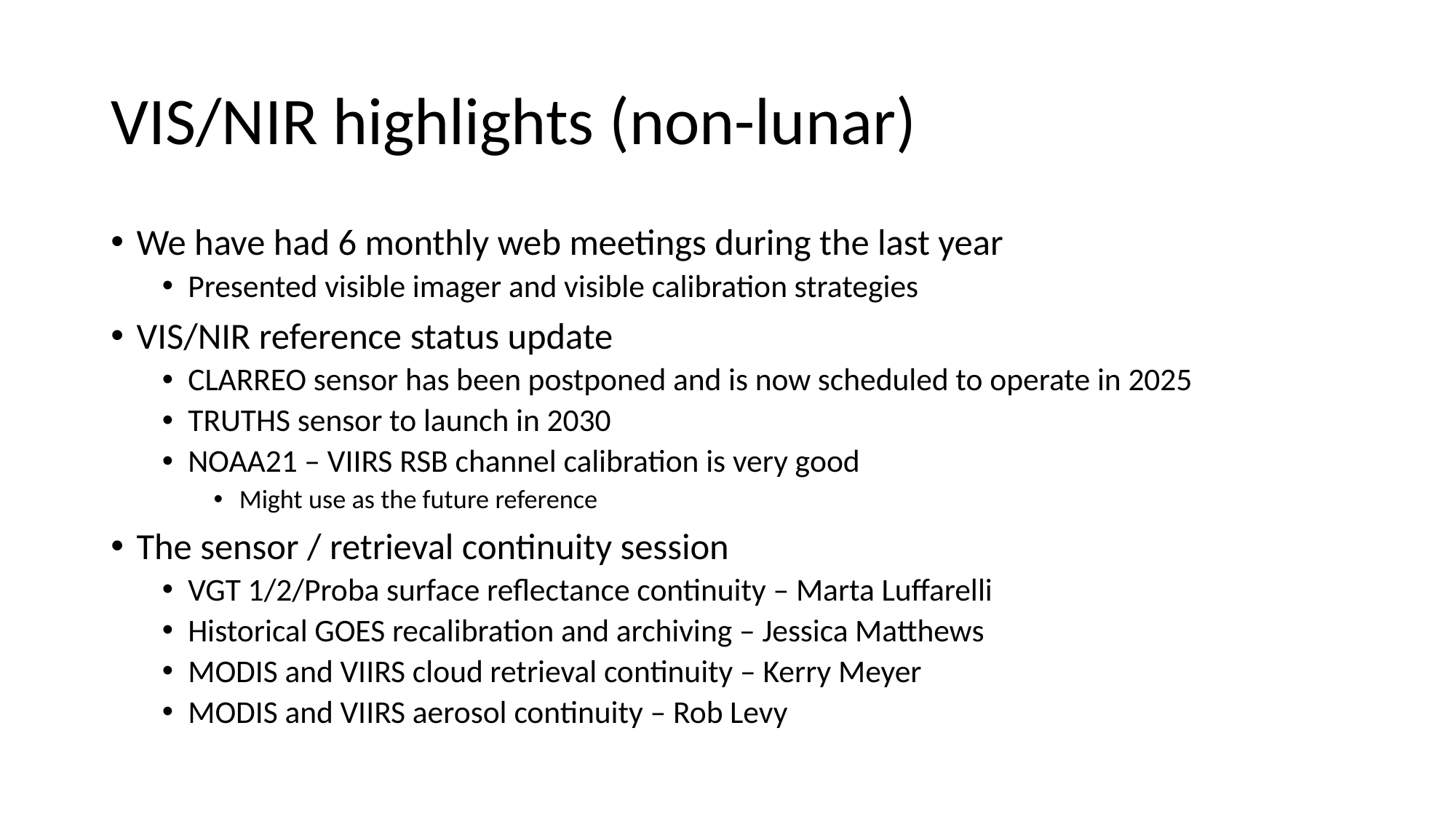

# VIS/NIR highlights (non-lunar)
We have had 6 monthly web meetings during the last year
Presented visible imager and visible calibration strategies
VIS/NIR reference status update
CLARREO sensor has been postponed and is now scheduled to operate in 2025
TRUTHS sensor to launch in 2030
NOAA21 – VIIRS RSB channel calibration is very good
Might use as the future reference
The sensor / retrieval continuity session
VGT 1/2/Proba surface reflectance continuity – Marta Luffarelli
Historical GOES recalibration and archiving – Jessica Matthews
MODIS and VIIRS cloud retrieval continuity – Kerry Meyer
MODIS and VIIRS aerosol continuity – Rob Levy